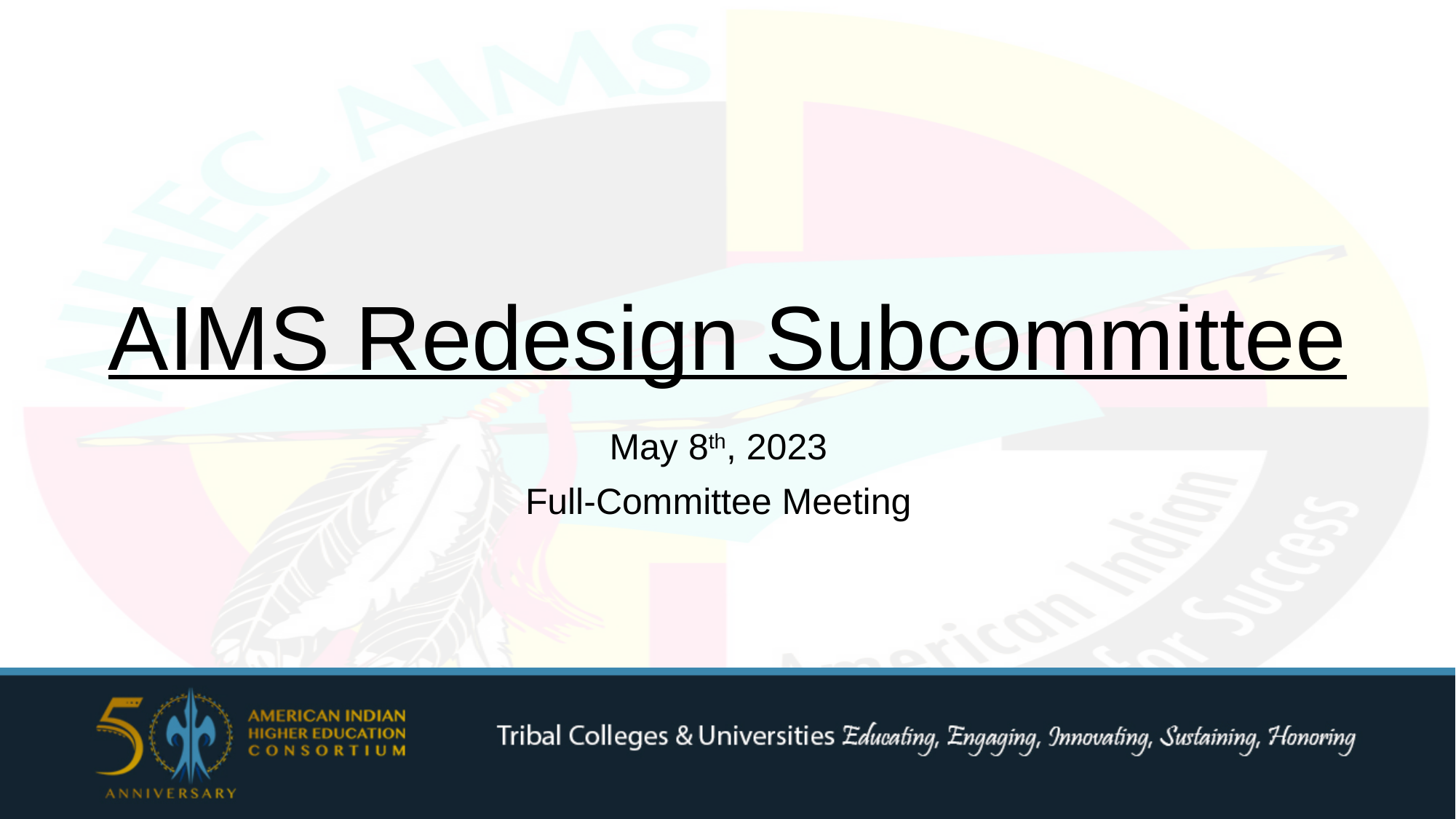

# AIMS Redesign Subcommittee
May 8th, 2023
Full-Committee Meeting